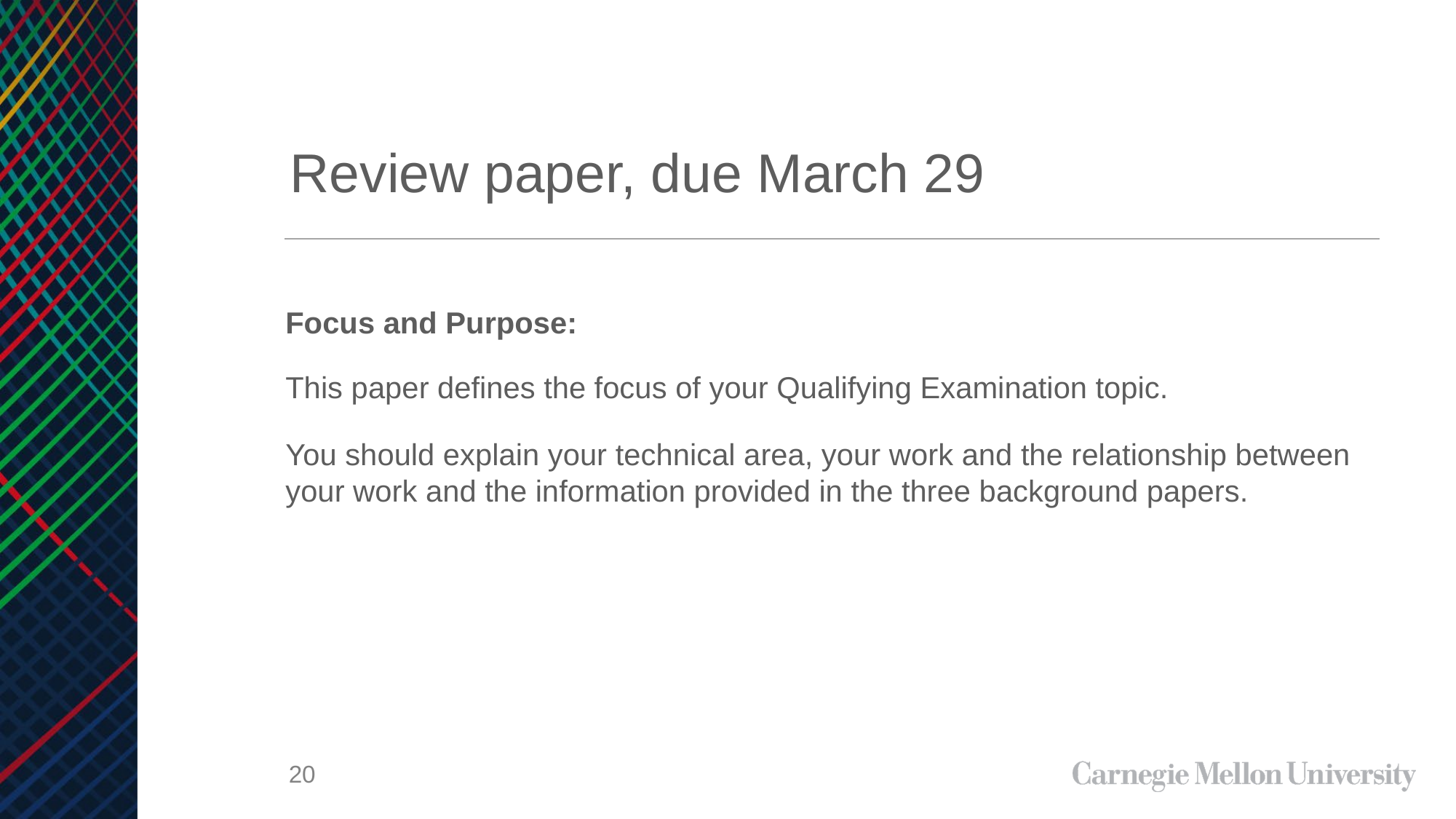

# Review paper, due March 29
Focus and Purpose:
This paper defines the focus of your Qualifying Examination topic.
You should explain your technical area, your work and the relationship between your work and the information provided in the three background papers.
20